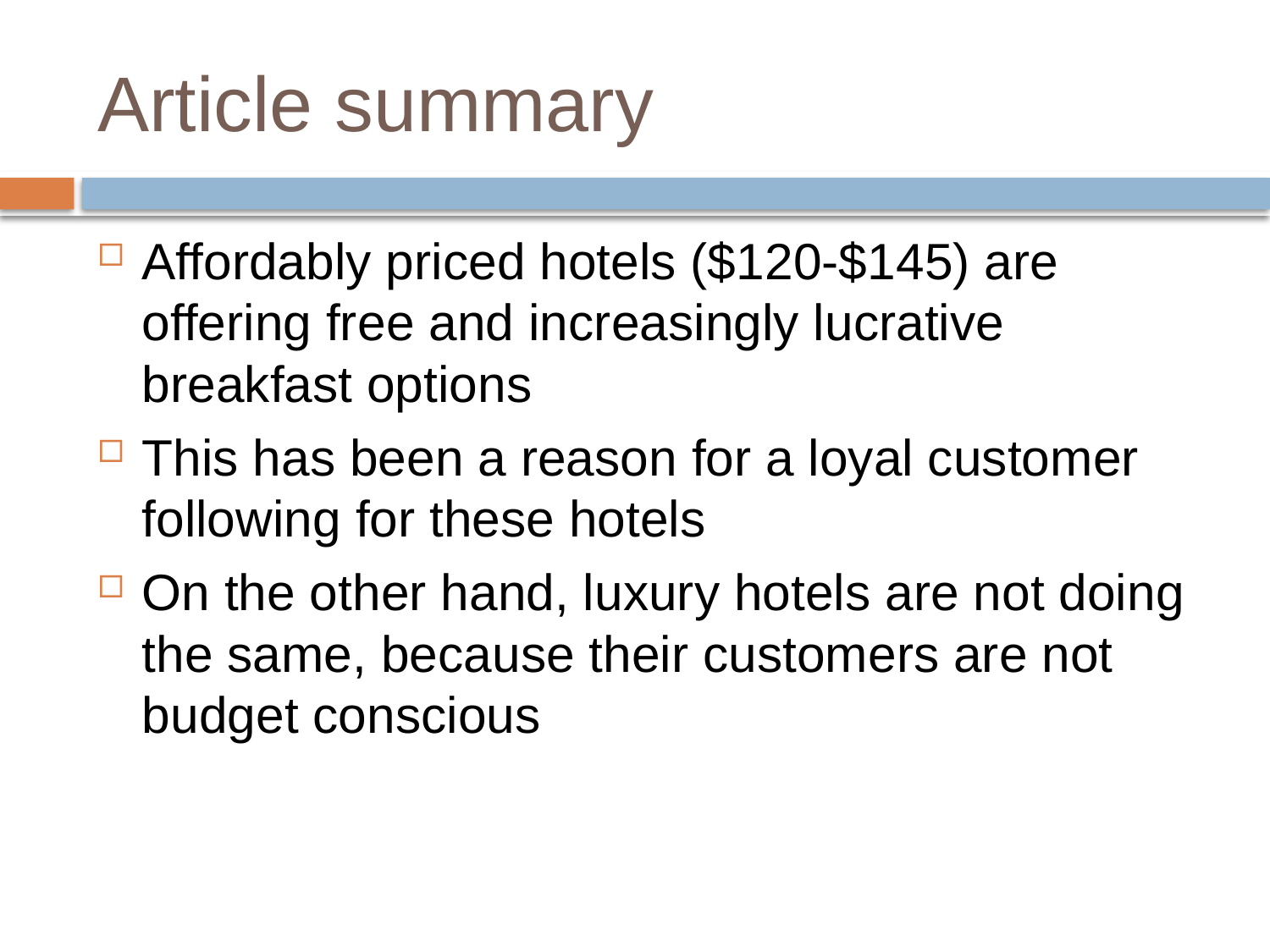

# Article summary
Affordably priced hotels ($120-$145) are offering free and increasingly lucrative breakfast options
This has been a reason for a loyal customer following for these hotels
On the other hand, luxury hotels are not doing the same, because their customers are not budget conscious